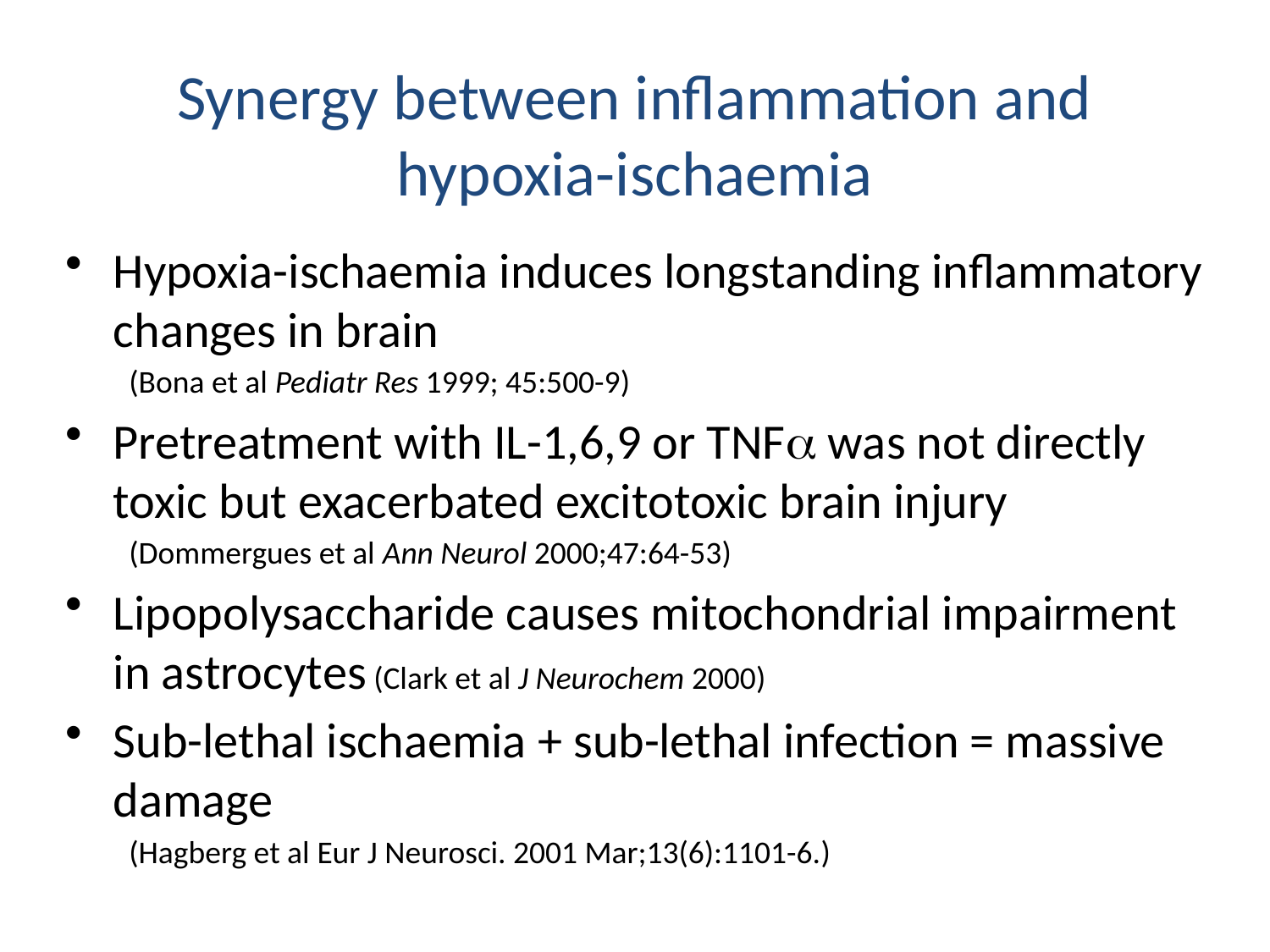

Synergy between inflammation and hypoxia-ischaemia
Hypoxia-ischaemia induces longstanding inflammatory changes in brain
(Bona et al Pediatr Res 1999; 45:500-9)
Pretreatment with IL-1,6,9 or TNFα was not directly toxic but exacerbated excitotoxic brain injury
(Dommergues et al Ann Neurol 2000;47:64-53)
Lipopolysaccharide causes mitochondrial impairment in astrocytes (Clark et al J Neurochem 2000)
Sub-lethal ischaemia + sub-lethal infection = massive damage
(Hagberg et al Eur J Neurosci. 2001 Mar;13(6):1101-6.)